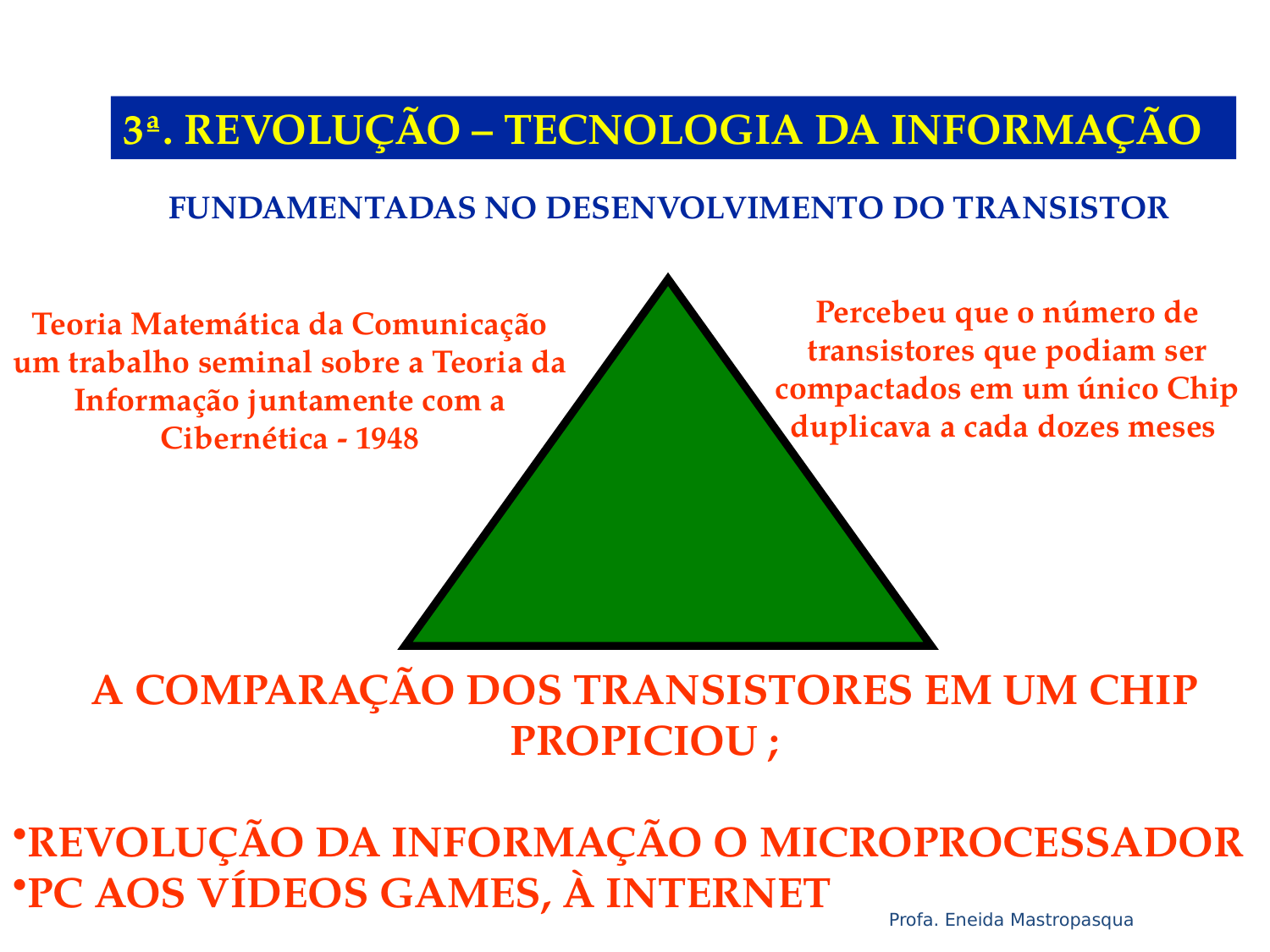

3ª. REVOLUÇÃO – TECNOLOGIA DA INFORMAÇÃO
FUNDAMENTADAS NO DESENVOLVIMENTO DO TRANSISTOR

Percebeu que o número de transistores que podiam ser compactados em um único Chip duplicava a cada dozes meses
Teoria Matemática da Comunicação um trabalho seminal sobre a Teoria da Informação juntamente com a Cibernética - 1948
A COMPARAÇÃO DOS TRANSISTORES EM UM CHIP  PROPICIOU ;

REVOLUÇÃO DA INFORMAÇÃO O MICROPROCESSADOR
PC AOS VÍDEOS GAMES, À INTERNET
Profa. Eneida Mastropasqua